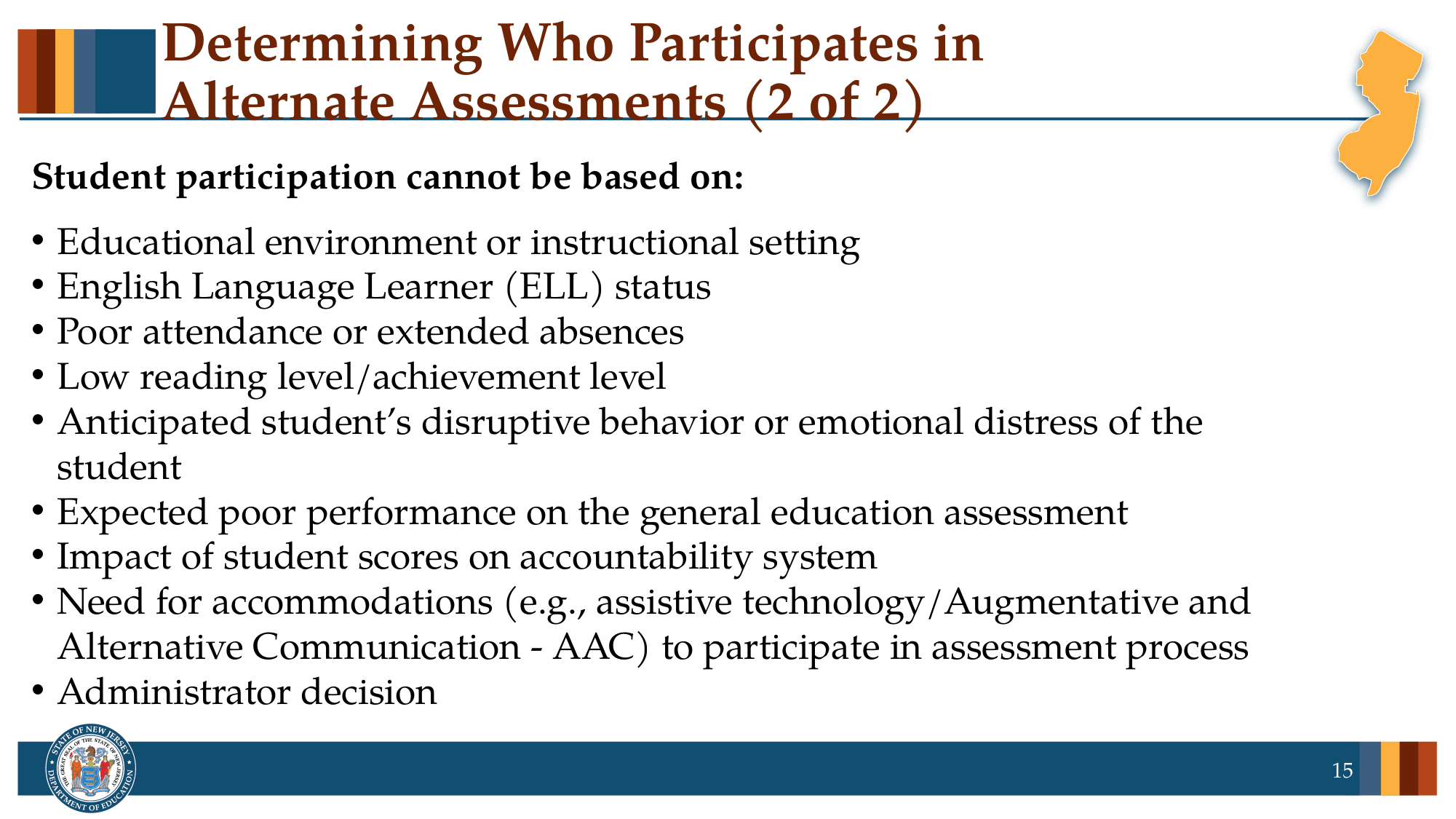

# Determining Who Participates in Alternate Assessments (2 of 2)
Student participation cannot be based on:
Educational environment or instructional setting
English Language Learner (ELL) status
Poor attendance or extended absences
Low reading level/achievement level
Anticipated student’s disruptive behavior or emotional distress of the student
Expected poor performance on the general education assessment
Impact of student scores on accountability system
Need for accommodations (e.g., assistive technology/Augmentative and Alternative Communication - AAC) to participate in assessment process
Administrator decision
15